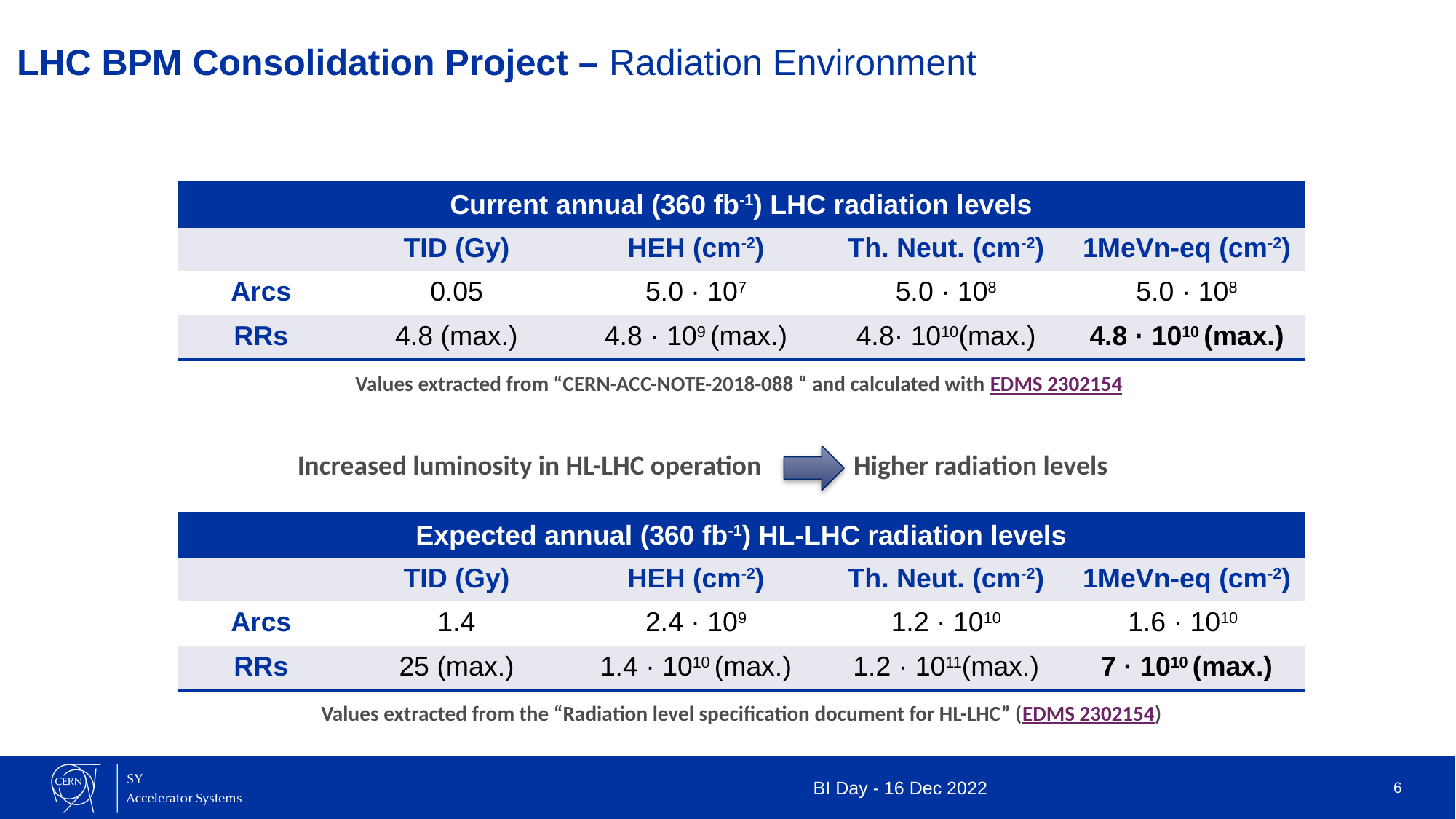

# LHC BPM Consolidation Project – Radiation Environment
| Current annual (360 fb-1) LHC radiation levels |  |  |  |  |
| --- | --- | --- | --- | --- |
|  | TID (Gy) | HEH (cm-2) | Th. Neut. (cm-2) | 1MeVn-eq (cm-2) |
| Arcs | 0.05 | 5.0 · 107 | 5.0 · 108 | 5.0 · 108 |
| RRs | 4.8 (max.) | 4.8 · 109 (max.) | 4.8· 1010(max.) | 4.8 · 1010 (max.) |
Values extracted from “CERN-ACC-NOTE-2018-088 “ and calculated with EDMS 2302154
 Increased luminosity in HL-LHC operation               Higher radiation levels

| Expected annual (360 fb-1) HL-LHC radiation levels |  |  |  |  |
| --- | --- | --- | --- | --- |
|  | TID (Gy) | HEH (cm-2) | Th. Neut. (cm-2) | 1MeVn-eq (cm-2) |
| Arcs | 1.4 | 2.4 · 109 | 1.2 · 1010 | 1.6 · 1010 |
| RRs | 25 (max.) | 1.4 · 1010 (max.) | 1.2 · 1011(max.) | 7 · 1010 (max.) |
Values extracted from the “Radiation level specification document for HL-LHC” (EDMS 2302154)
BI Day - 16 Dec 2022
6